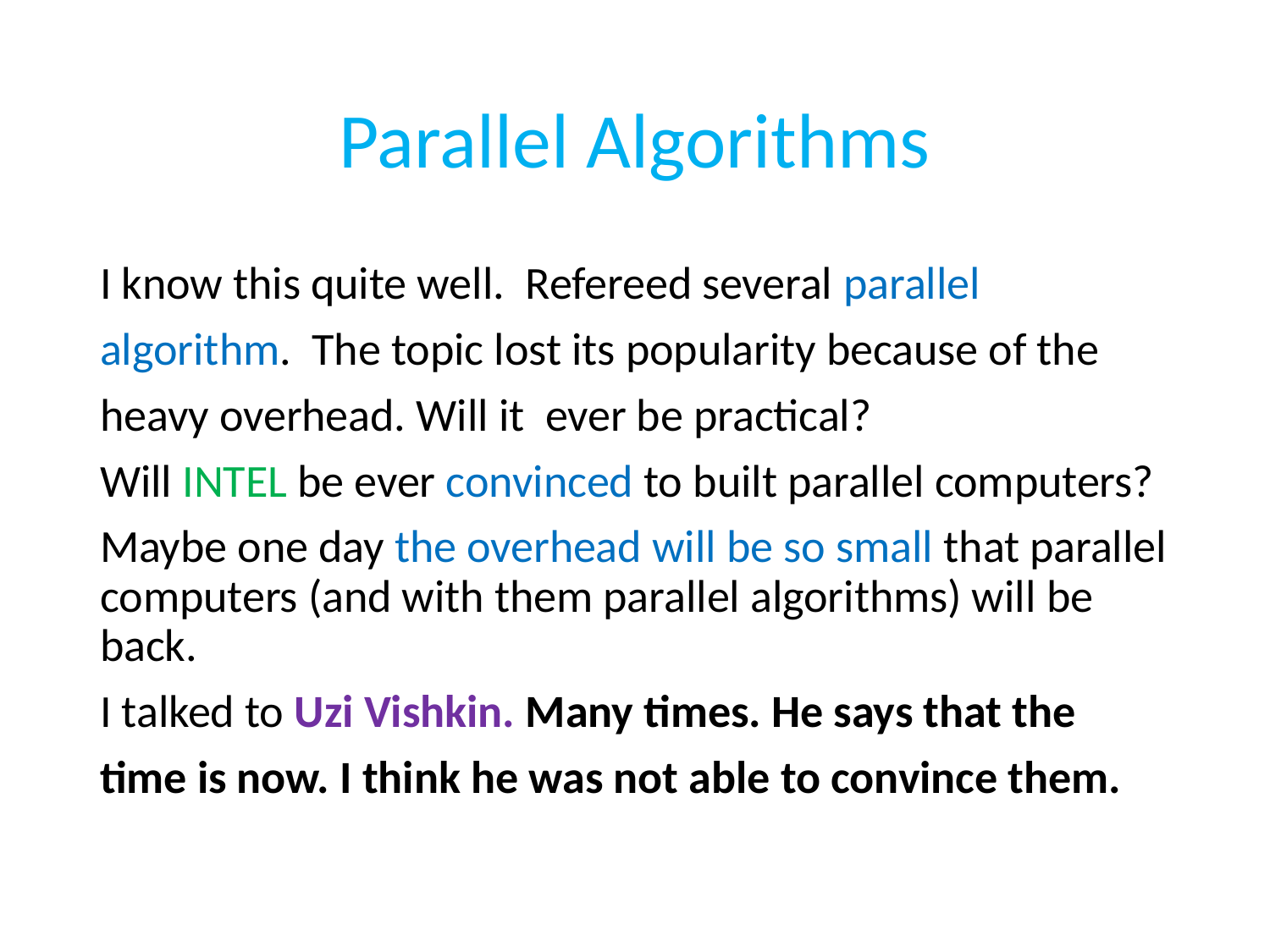

# Parallel Algorithms
I know this quite well.  Refereed several parallel
algorithm.  The topic lost its popularity because of the
heavy overhead. Will it  ever be practical?
Will INTEL be ever convinced to built parallel computers?
Maybe one day the overhead will be so small that parallel computers (and with them parallel algorithms) will be back.
I talked to Uzi Vishkin. Many times. He says that the
time is now. I think he was not able to convince them.